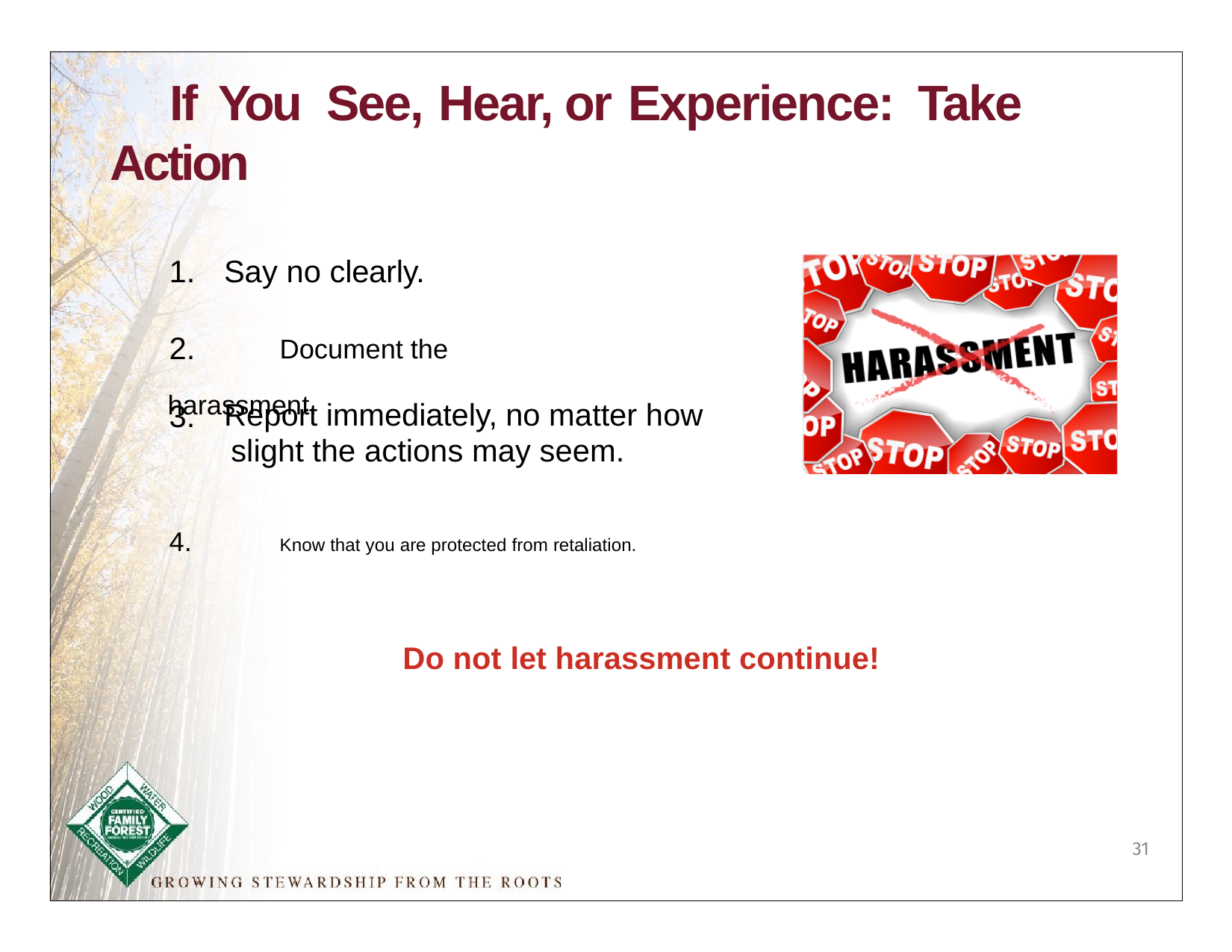

# If  You  See, Hear, or Experience:  Take Action

1.
Say no clearly.
2.	Document the harassment.
3.
Report immediately, no matter how  slight the actions may seem.
4.	Know that you are protected from retaliation.

Do not let harassment continue!
31